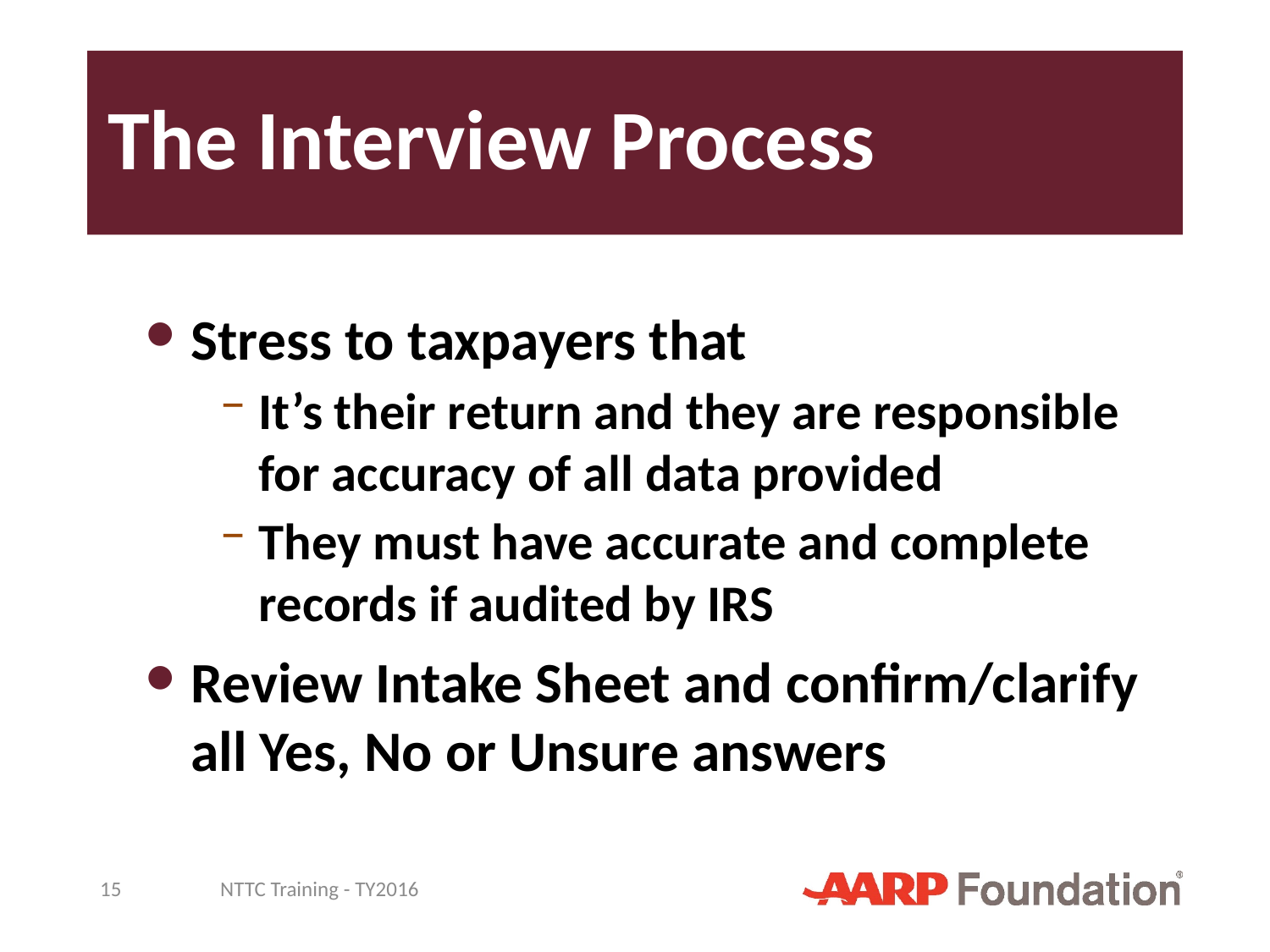

# The Interview Process
Stress to taxpayers that
It’s their return and they are responsible for accuracy of all data provided
They must have accurate and complete records if audited by IRS
Review Intake Sheet and confirm/clarify all Yes, No or Unsure answers
15
NTTC Training - TY2016